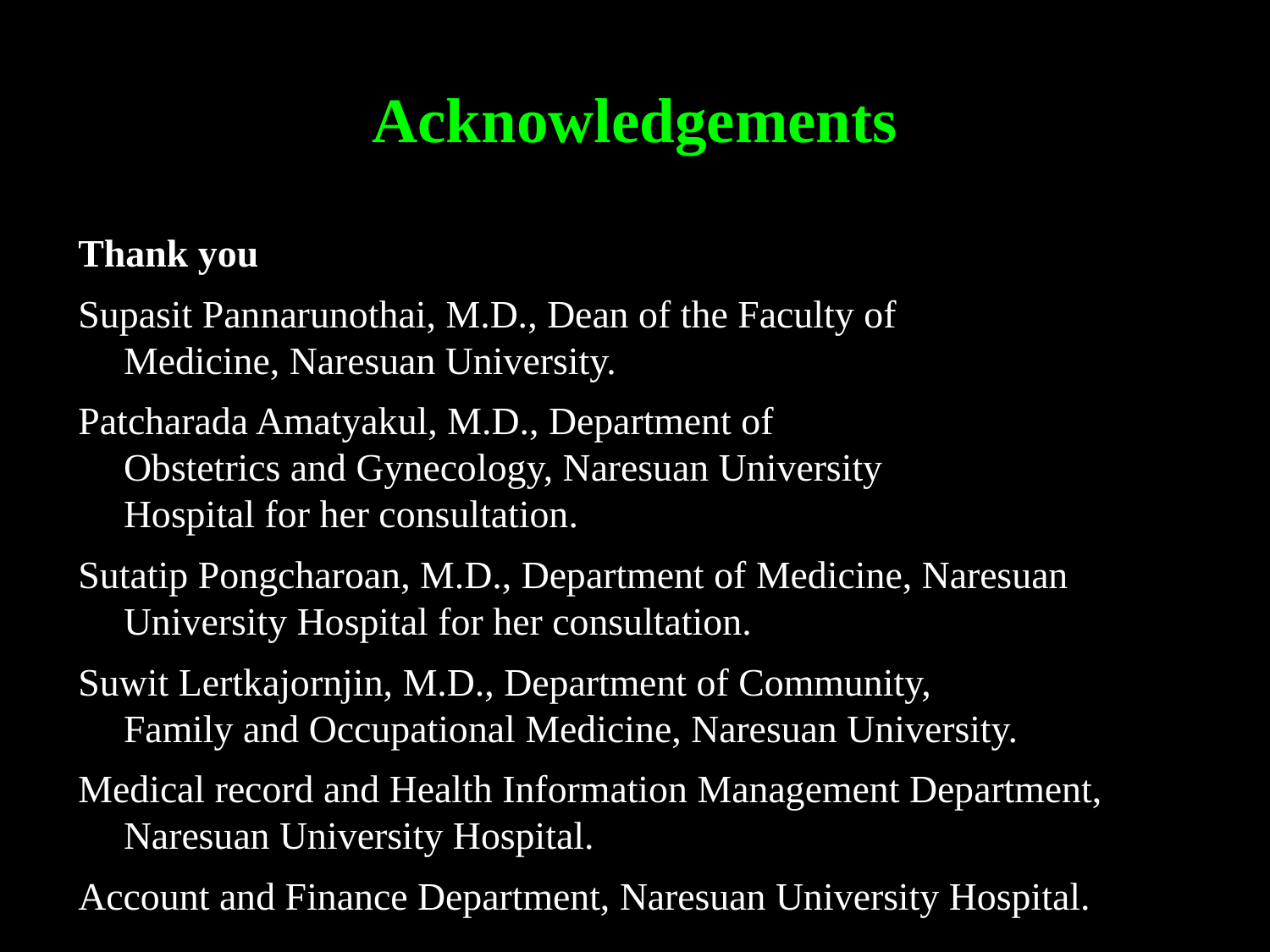

Acknowledgements
Thank you
Supasit Pannarunothai, M.D., Dean of the Faculty of                    Medicine, Naresuan University.
Patcharada Amatyakul, M.D., Department of                                 Obstetrics and Gynecology, Naresuan University                           Hospital for her consultation.
Sutatip Pongcharoan, M.D., Department of Medicine, Naresuan University Hospital for her consultation.
Suwit Lertkajornjin, M.D., Department of Community,                    Family and Occupational Medicine, Naresuan University.
Medical record and Health Information Management Department, Naresuan University Hospital.
Account and Finance Department, Naresuan University Hospital.